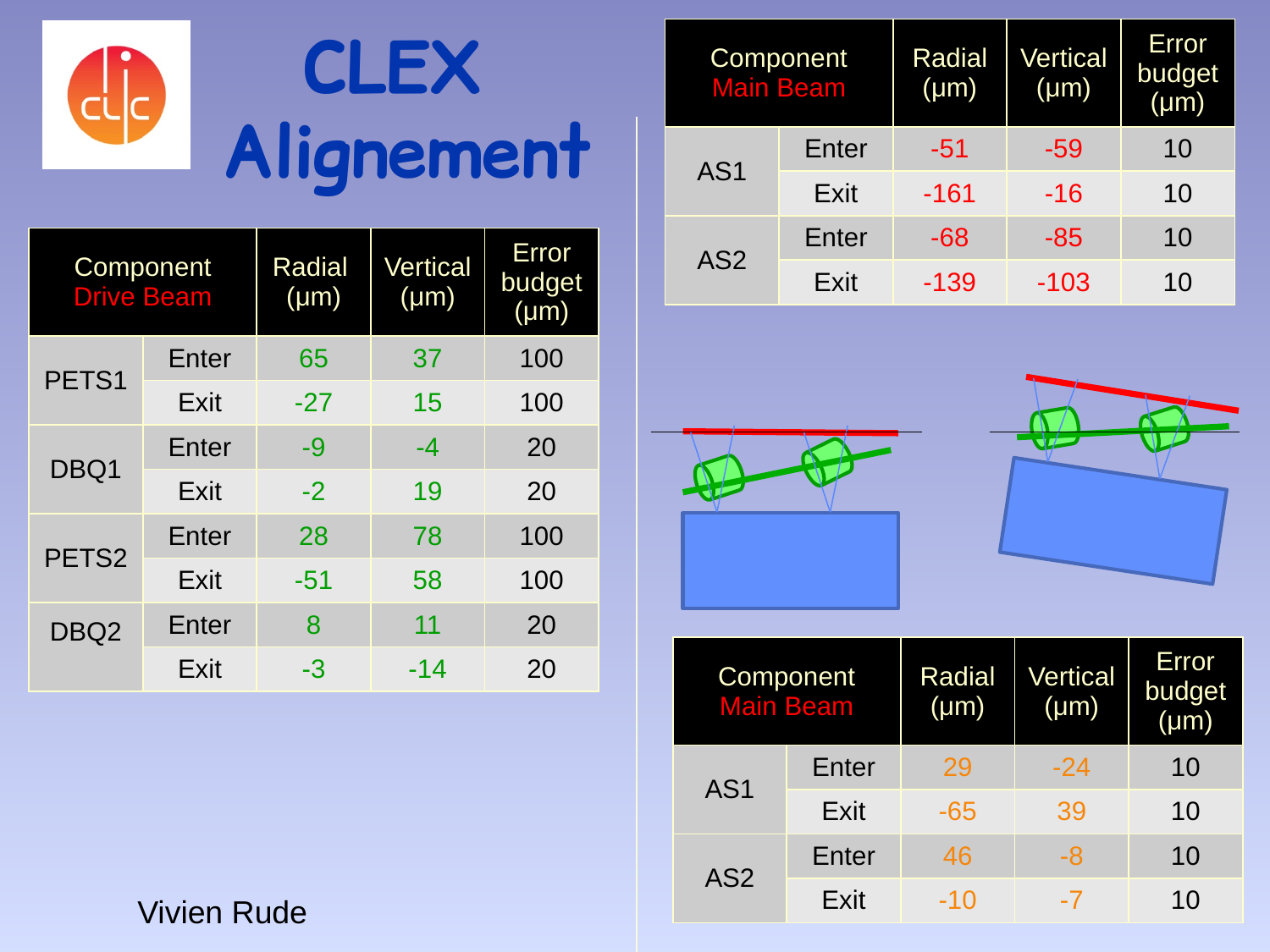

CLEX
Alignement
| Component Main Beam |  | Radial (μm) | Vertical (μm) | Error budget (μm) |
| --- | --- | --- | --- | --- |
| AS1 | Enter | -51 | -59 | 10 |
|  | Exit | -161 | -16 | 10 |
| AS2 | Enter | -68 | -85 | 10 |
|  | Exit | -139 | -103 | 10 |
| Component Drive Beam |  | Radial (μm) | Vertical (μm) | Error budget (μm) |
| --- | --- | --- | --- | --- |
| PETS1 | Enter | 65 | 37 | 100 |
|  | Exit | -27 | 15 | 100 |
| DBQ1 | Enter | -9 | -4 | 20 |
|  | Exit | -2 | 19 | 20 |
| PETS2 | Enter | 28 | 78 | 100 |
|  | Exit | -51 | 58 | 100 |
| DBQ2 | Enter | 8 | 11 | 20 |
|  | Exit | -3 | -14 | 20 |

| Component Main Beam |  | Radial (μm) | Vertical (μm) | Error budget (μm) |
| --- | --- | --- | --- | --- |
| AS1 | Enter | 29 | -24 | 10 |
|  | Exit | -65 | 39 | 10 |
| AS2 | Enter | 46 | -8 | 10 |
|  | Exit | -10 | -7 | 10 |
Vivien Rude